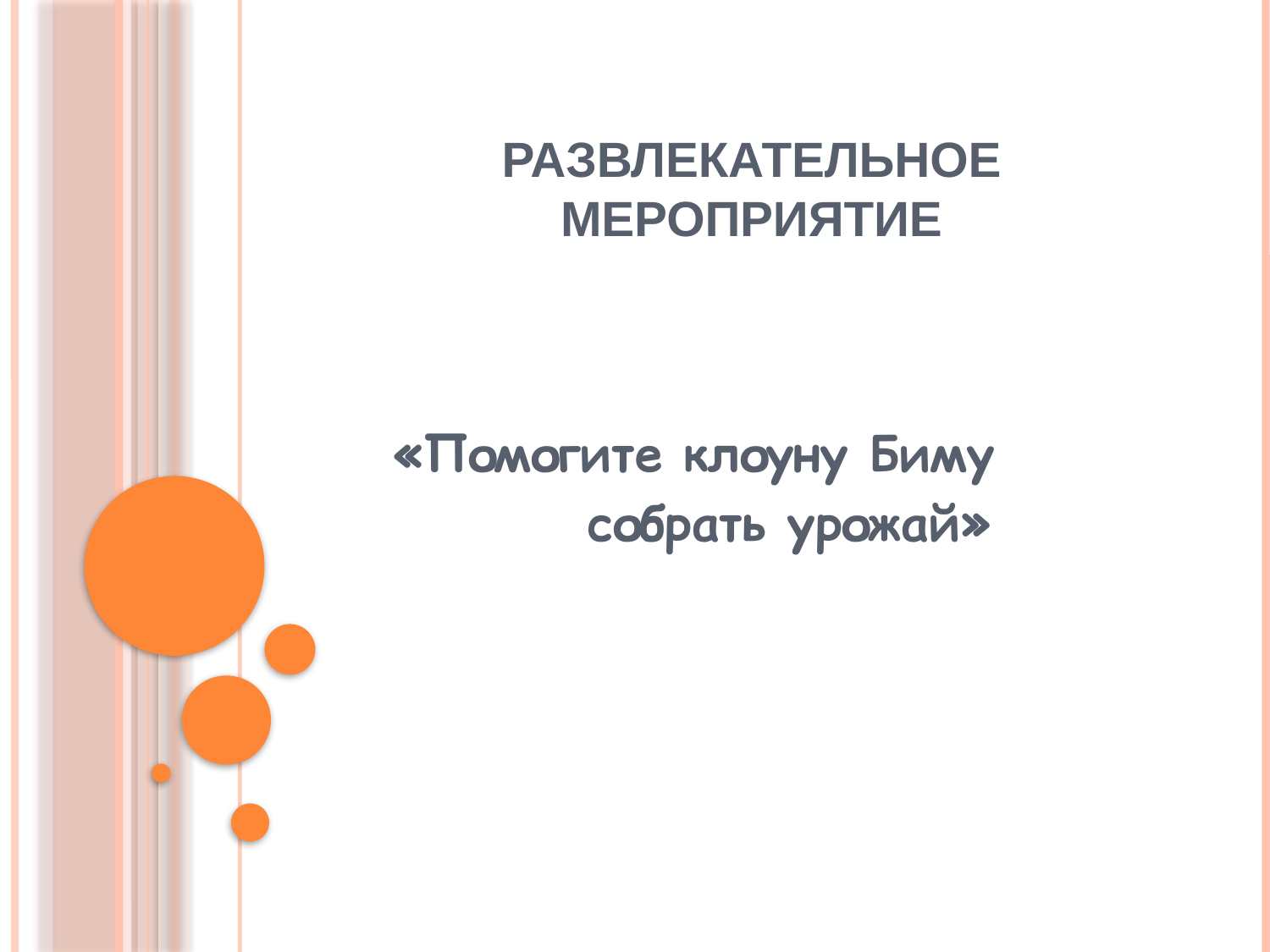

# Развлекательное мероприятие
      «Помогите клоуну Биму
             собрать урожай»